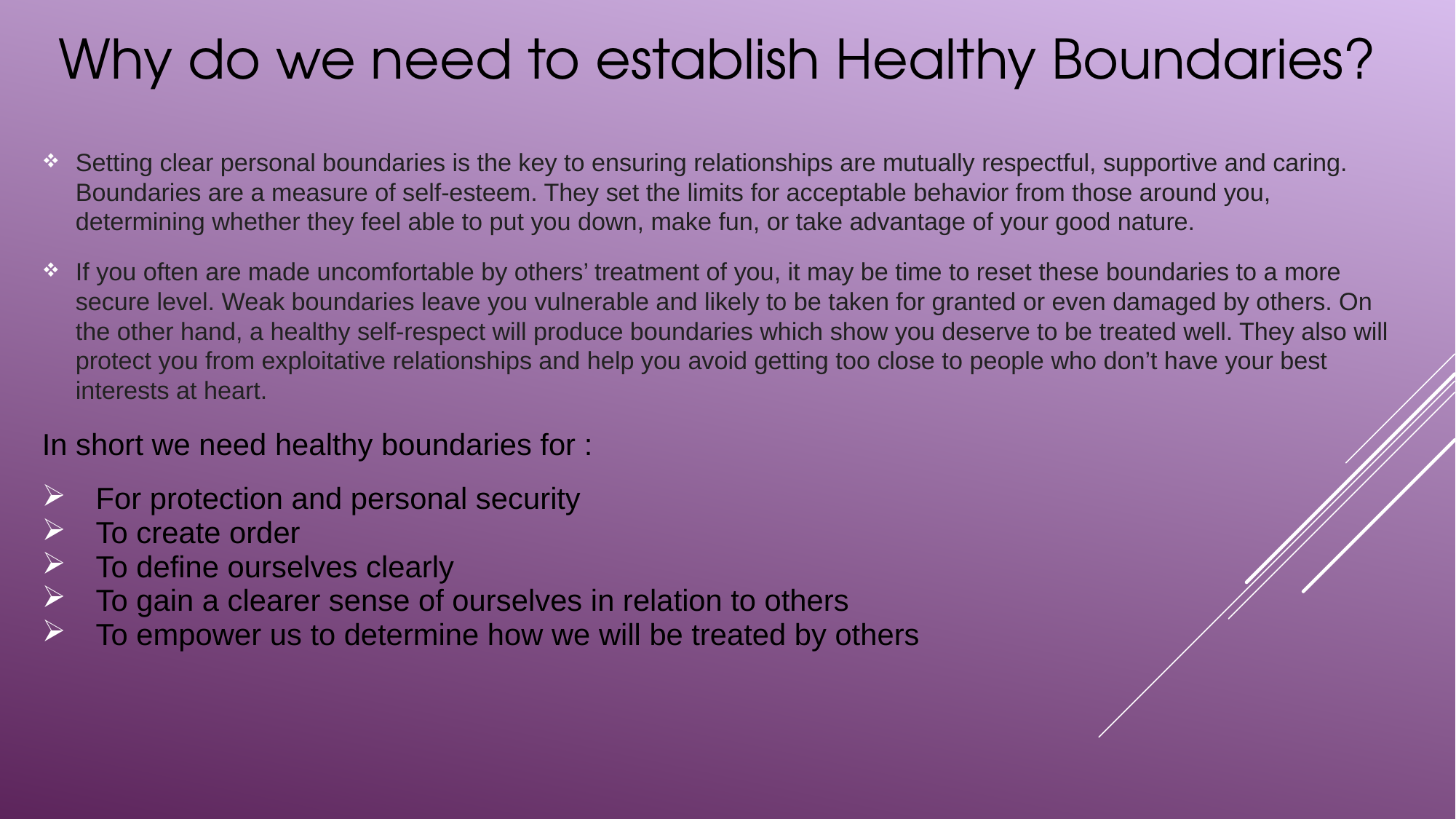

# Why do we need to establish Healthy Boundaries?
Setting clear personal boundaries is the key to ensuring relationships are mutually respectful, supportive and caring. Boundaries are a measure of self-esteem. They set the limits for acceptable behavior from those around you, determining whether they feel able to put you down, make fun, or take advantage of your good nature.
If you often are made uncomfortable by others’ treatment of you, it may be time to reset these boundaries to a more secure level. Weak boundaries leave you vulnerable and likely to be taken for granted or even damaged by others. On the other hand, a healthy self-respect will produce boundaries which show you deserve to be treated well. They also will protect you from exploitative relationships and help you avoid getting too close to people who don’t have your best interests at heart.
In short we need healthy boundaries for :
For protection and personal security
To create order
To define ourselves clearly
To gain a clearer sense of ourselves in relation to others
To empower us to determine how we will be treated by others